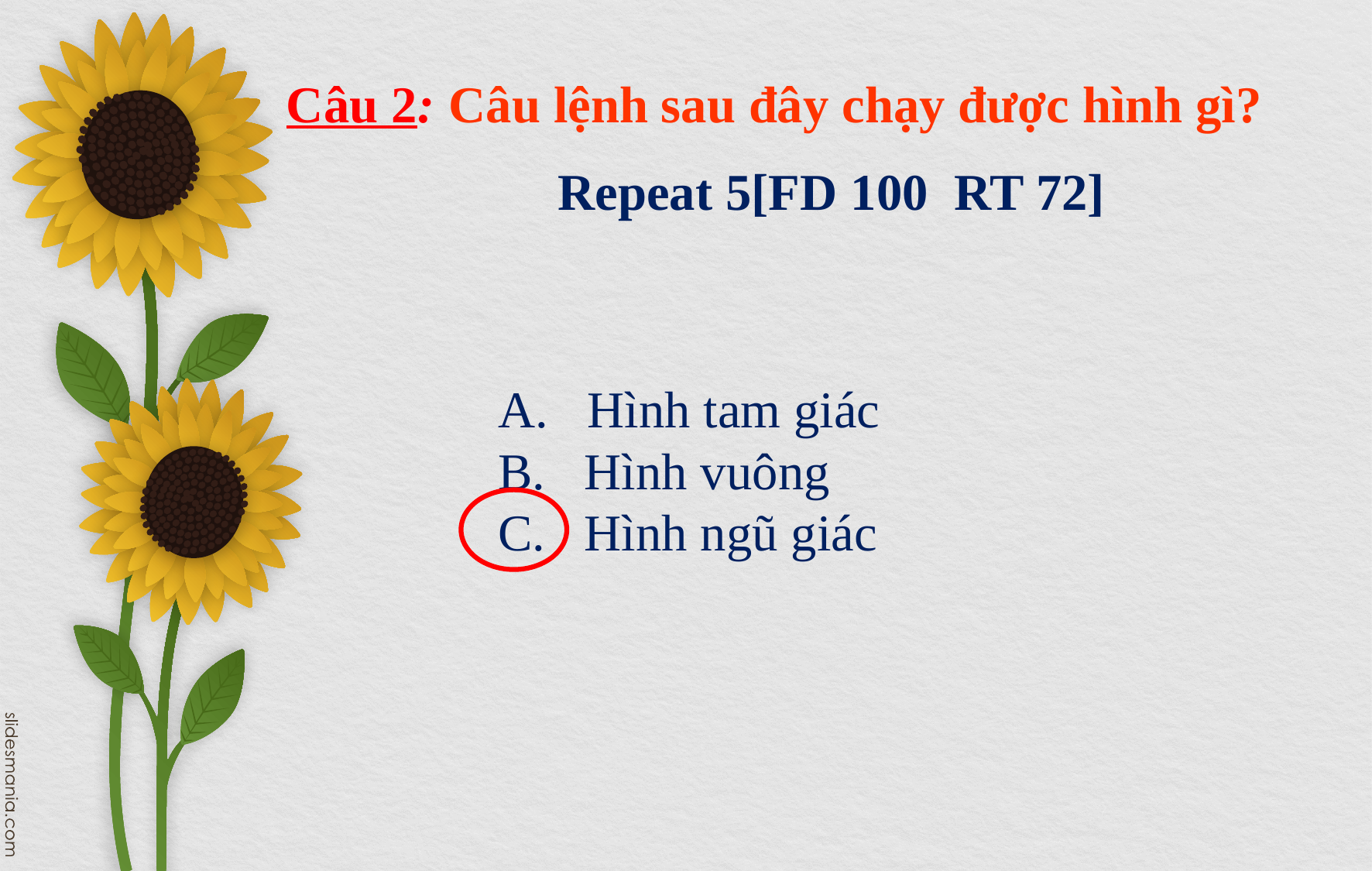

Câu 2: Câu lệnh sau đây chạy được hình gì?
Repeat 5[FD 100  RT 72]

	A.   Hình tam giác
	B.   Hình vuông
	C.   Hình ngũ giác